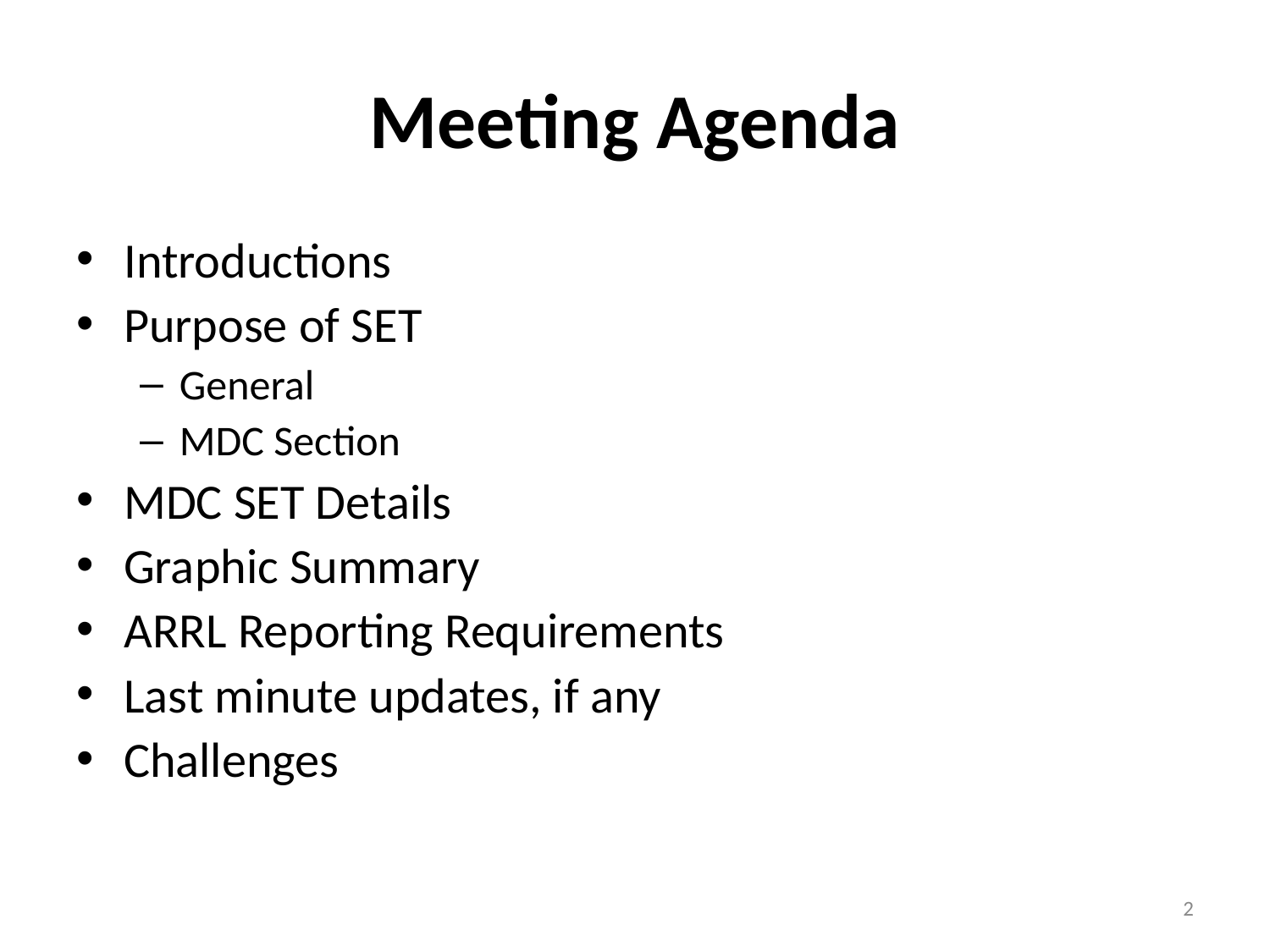

# Meeting Agenda
Introductions
Purpose of SET
General
MDC Section
MDC SET Details
Graphic Summary
ARRL Reporting Requirements
Last minute updates, if any
Challenges
2